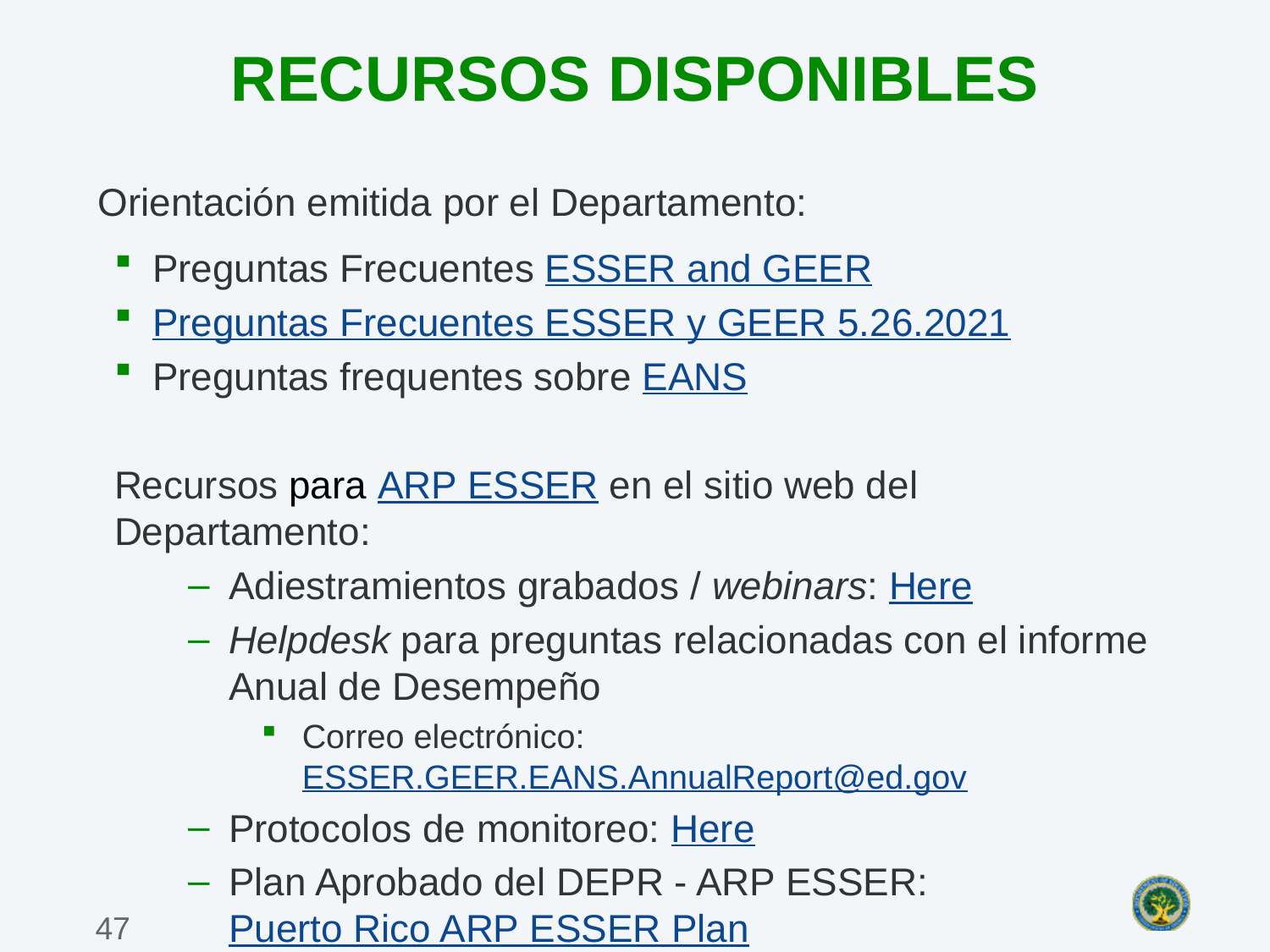

# Recursos Disponibles
Orientación emitida por el Departamento:
Preguntas Frecuentes ESSER and GEER
Preguntas Frecuentes ESSER y GEER 5.26.2021
Preguntas frequentes sobre EANS

Recursos para ARP ESSER en el sitio web del Departamento:
Adiestramientos grabados / webinars: Here
Helpdesk para preguntas relacionadas con el informe Anual de Desempeño
Correo electrónico: ESSER.GEER.EANS.AnnualReport@ed.gov
Protocolos de monitoreo: Here
Plan Aprobado del DEPR - ARP ESSER: Puerto Rico ARP ESSER Plan

47